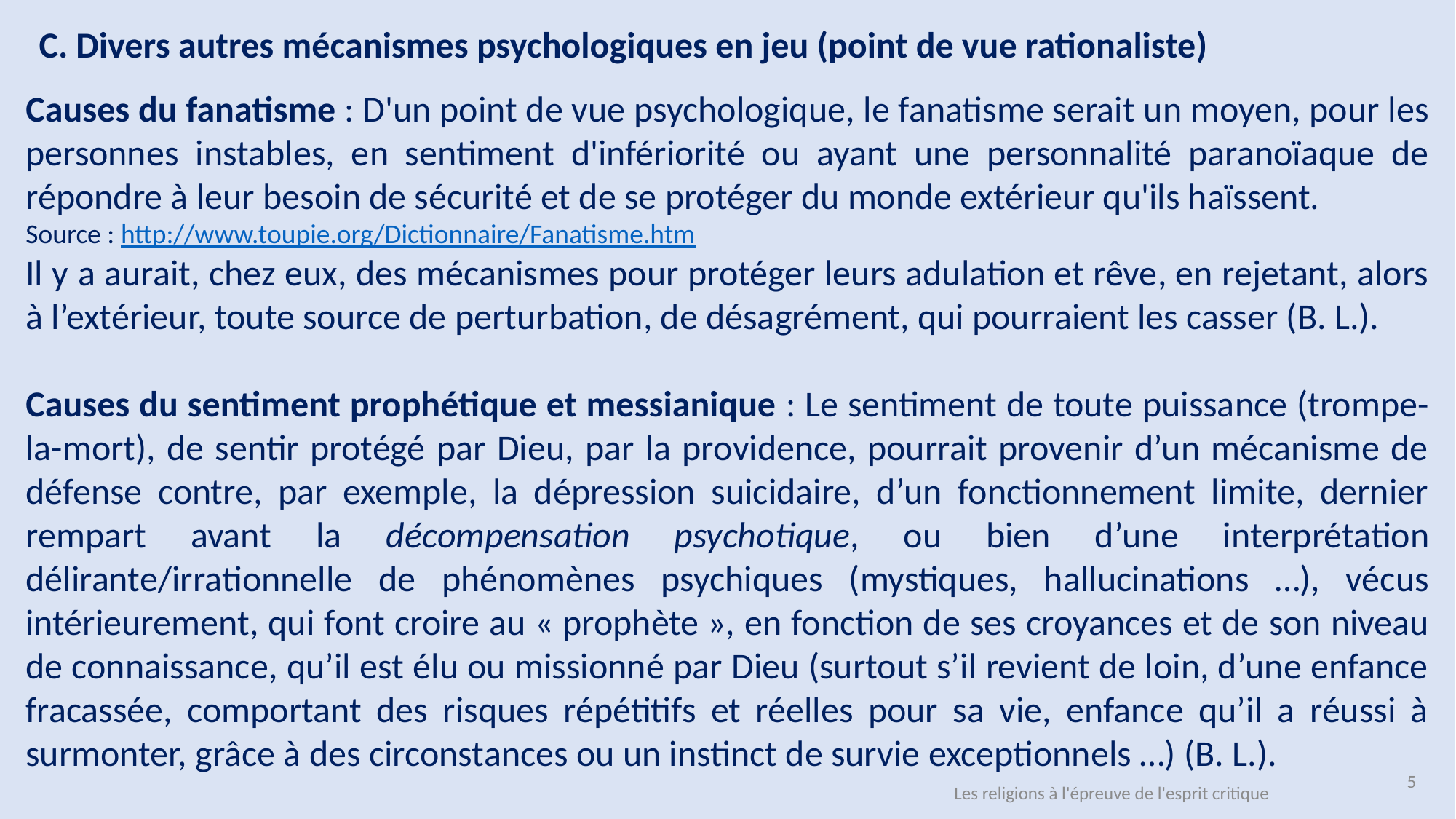

C. Divers autres mécanismes psychologiques en jeu (point de vue rationaliste)
Causes du fanatisme : D'un point de vue psychologique, le fanatisme serait un moyen, pour les personnes instables, en sentiment d'infériorité ou ayant une personnalité paranoïaque de répondre à leur besoin de sécurité et de se protéger du monde extérieur qu'ils haïssent.
Source : http://www.toupie.org/Dictionnaire/Fanatisme.htm
Il y a aurait, chez eux, des mécanismes pour protéger leurs adulation et rêve, en rejetant, alors à l’extérieur, toute source de perturbation, de désagrément, qui pourraient les casser (B. L.).

Causes du sentiment prophétique et messianique : Le sentiment de toute puissance (trompe-la-mort), de sentir protégé par Dieu, par la providence, pourrait provenir d’un mécanisme de défense contre, par exemple, la dépression suicidaire, d’un fonctionnement limite, dernier rempart avant la décompensation psychotique, ou bien d’une interprétation délirante/irrationnelle de phénomènes psychiques (mystiques, hallucinations …), vécus intérieurement, qui font croire au « prophète », en fonction de ses croyances et de son niveau de connaissance, qu’il est élu ou missionné par Dieu (surtout s’il revient de loin, d’une enfance fracassée, comportant des risques répétitifs et réelles pour sa vie, enfance qu’il a réussi à surmonter, grâce à des circonstances ou un instinct de survie exceptionnels …) (B. L.).
5
Les religions à l'épreuve de l'esprit critique